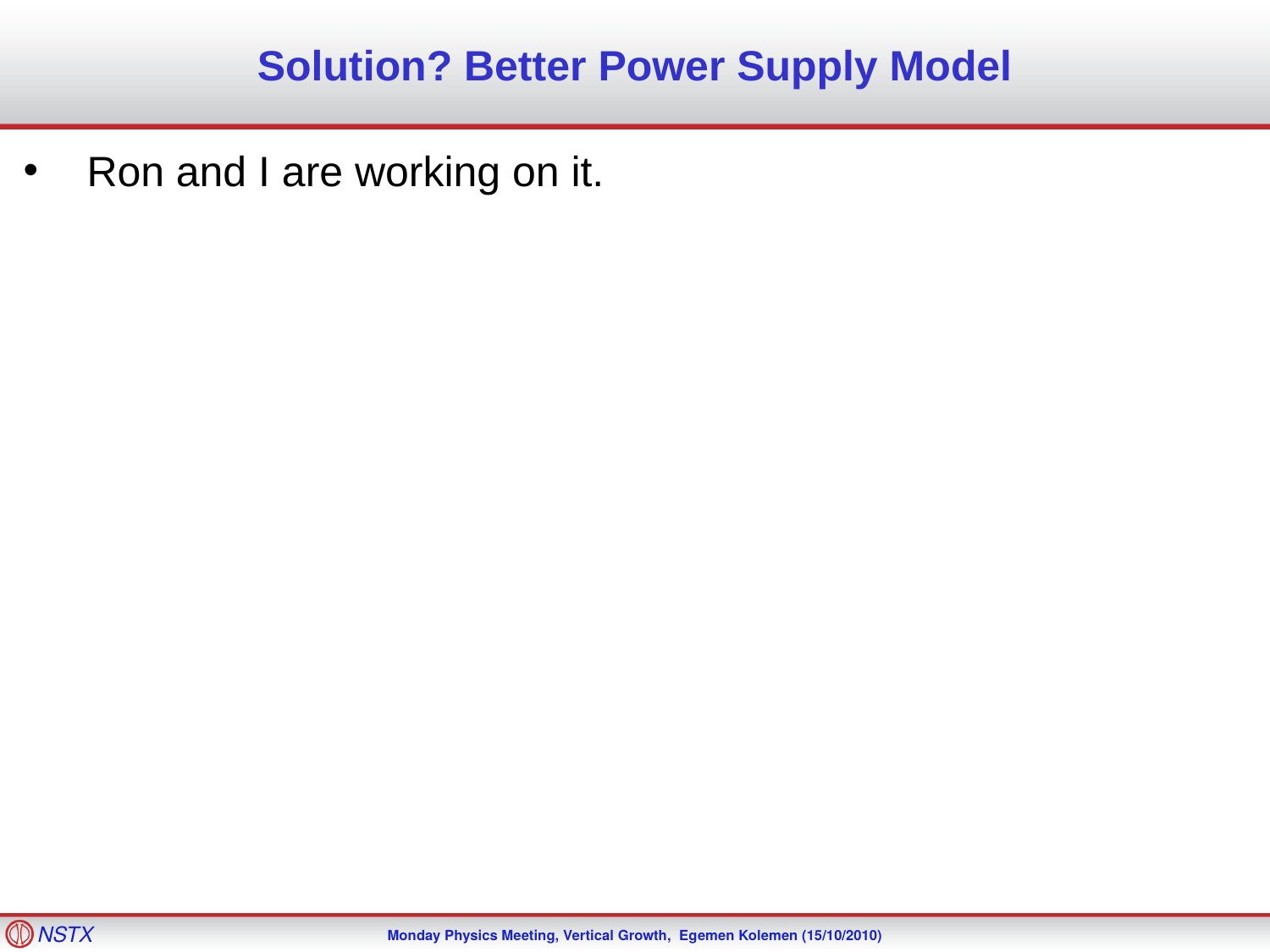

Solution? Better Power Supply Model
Ron and I are working on it.